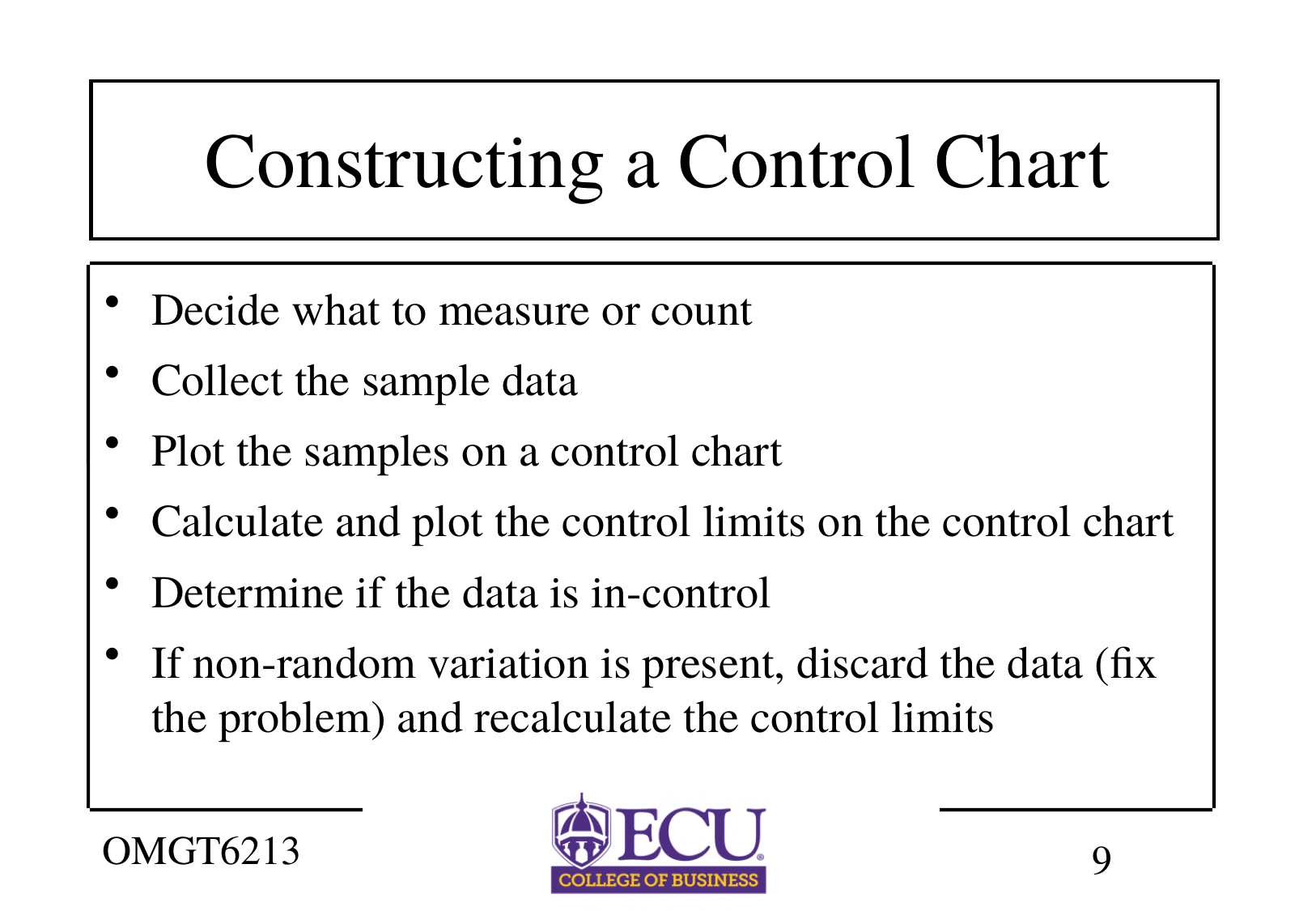

# Constructing a Control Chart
Decide what to measure or count
Collect the sample data
Plot the samples on a control chart
Calculate and plot the control limits on the control chart
Determine if the data is in-control
If non-random variation is present, discard the data (fix the problem) and recalculate the control limits